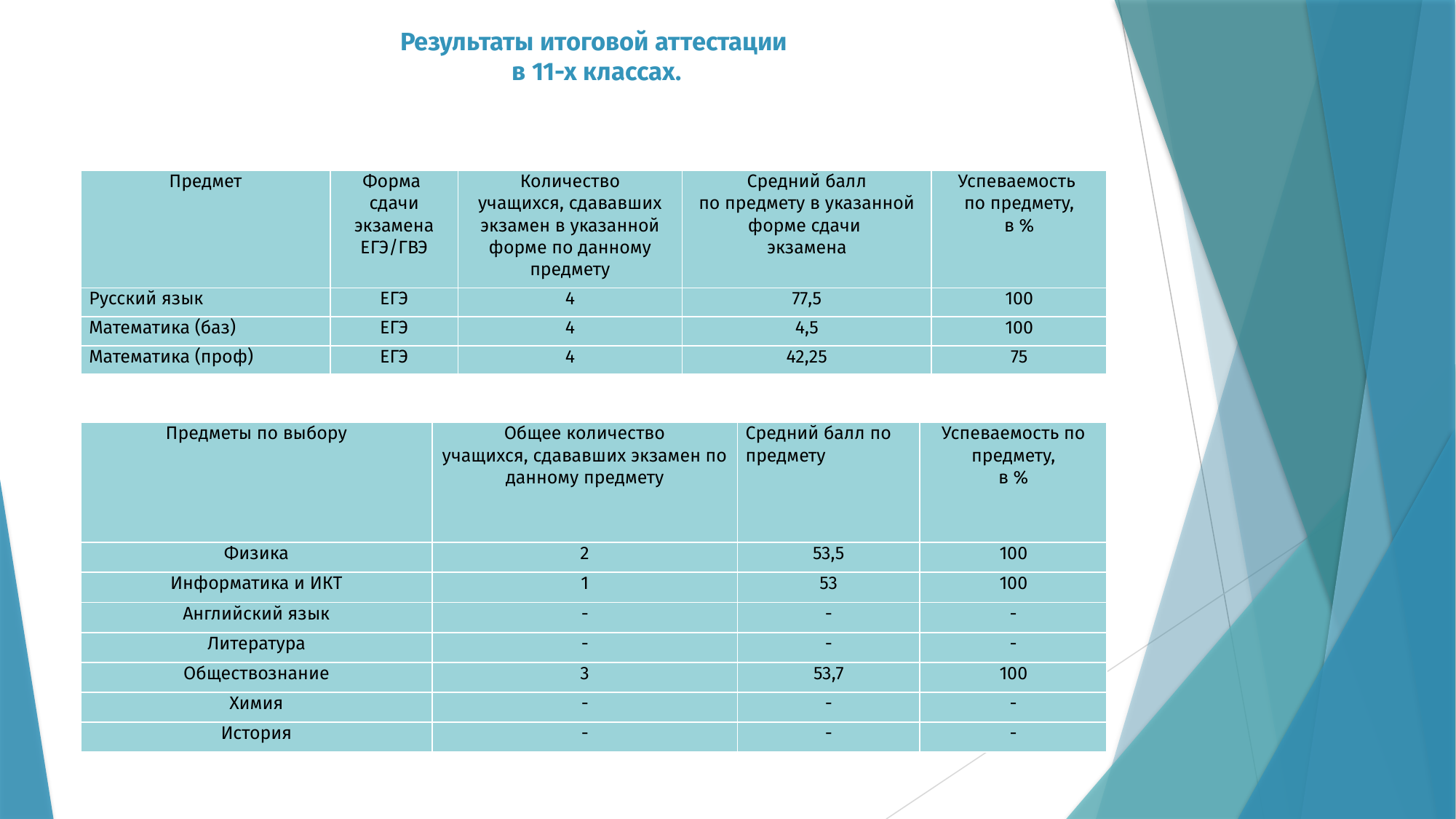

# Результаты итоговой аттестации в 11-х классах.
| Предмет | Форма сдачи экзамена ЕГЭ/ГВЭ | Количество учащихся, сдававших экзамен в указанной форме по данному предмету | Средний балл по предмету в указанной форме сдачи экзамена | Успеваемость по предмету, в % |
| --- | --- | --- | --- | --- |
| Русский язык | ЕГЭ | 4 | 77,5 | 100 |
| Математика (баз) | ЕГЭ | 4 | 4,5 | 100 |
| Математика (проф) | ЕГЭ | 4 | 42,25 | 75 |
| Предметы по выбору | Общее количество учащихся, сдававших экзамен по данному предмету | Средний балл по предмету | Успеваемость по предмету, в % |
| --- | --- | --- | --- |
| Физика | 2 | 53,5 | 100 |
| Информатика и ИКТ | 1 | 53 | 100 |
| Английский язык | - | - | - |
| Литература | - | - | - |
| Обществознание | 3 | 53,7 | 100 |
| Химия | - | - | - |
| История | - | - | - |